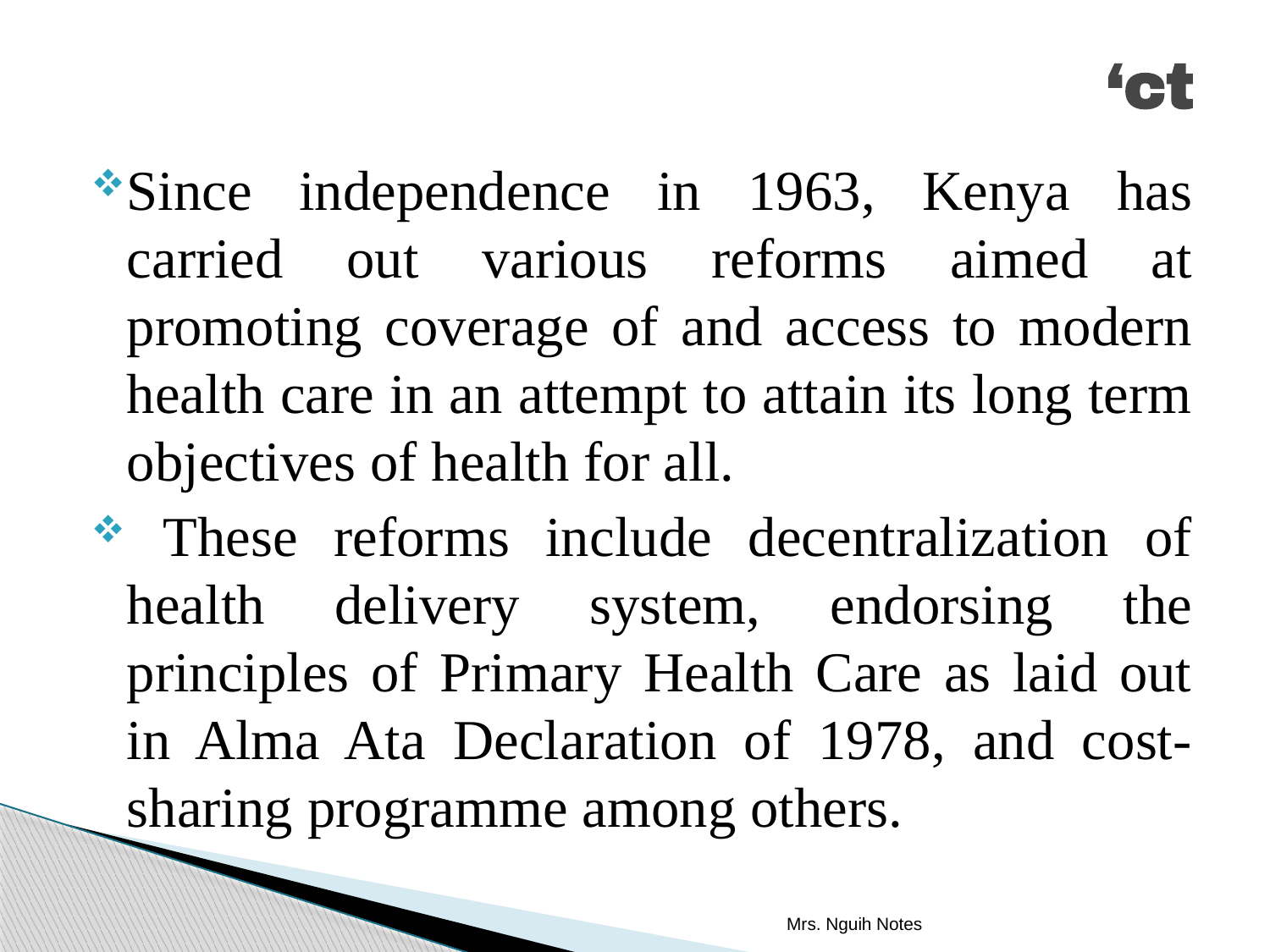

# ‘ct
Since independence in 1963, Kenya has carried out various reforms aimed at promoting coverage of and access to modern health care in an attempt to attain its long term objectives of health for all.
 These reforms include decentralization of health delivery system, endorsing the principles of Primary Health Care as laid out in Alma Ata Declaration of 1978, and cost-sharing programme among others.
Mrs. Nguih Notes